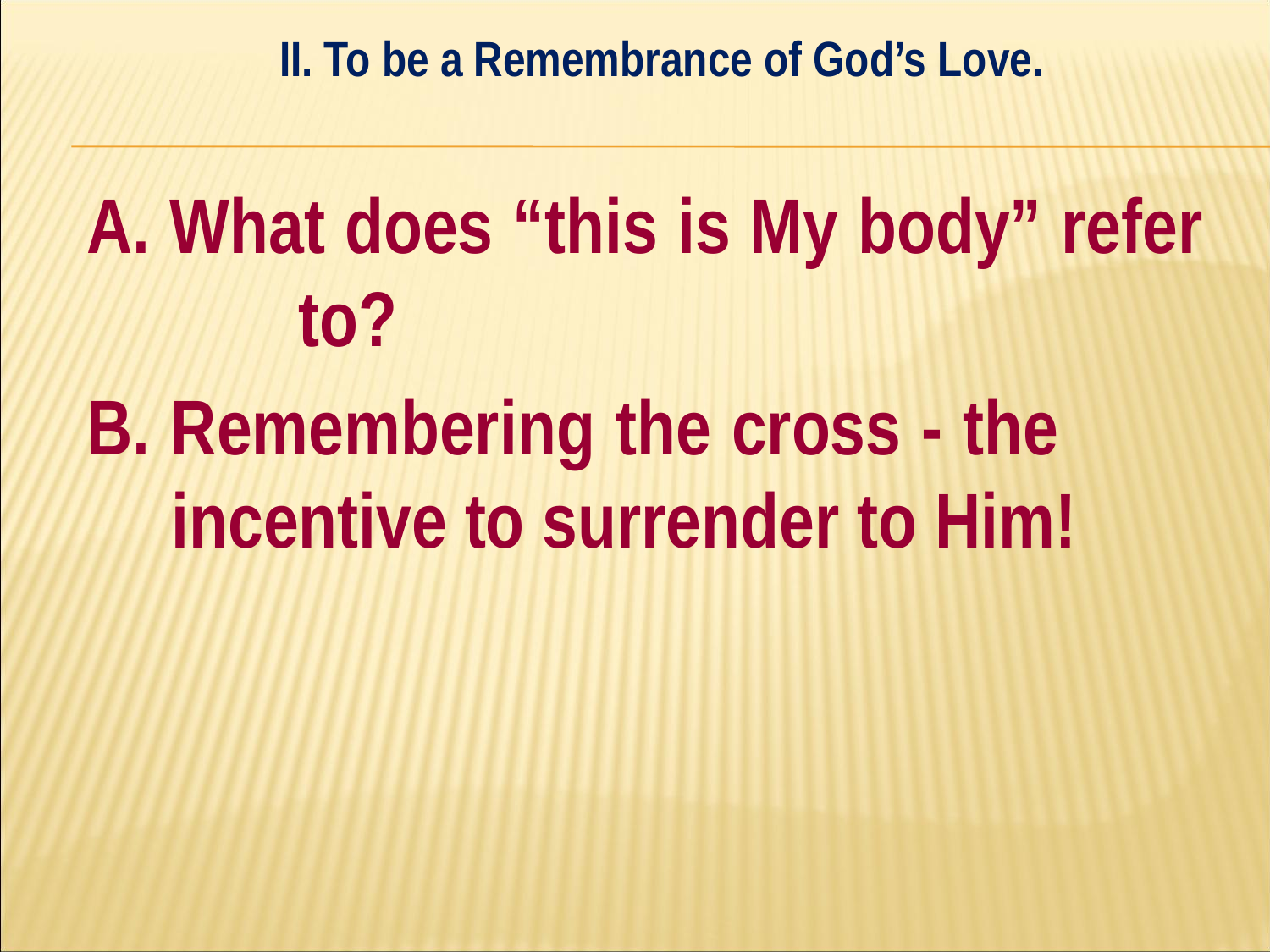

II. To be a Remembrance of God’s Love.
#
A. What does “this is My body” refer 	to?
B. Remembering the cross - the 	incentive to surrender to Him!